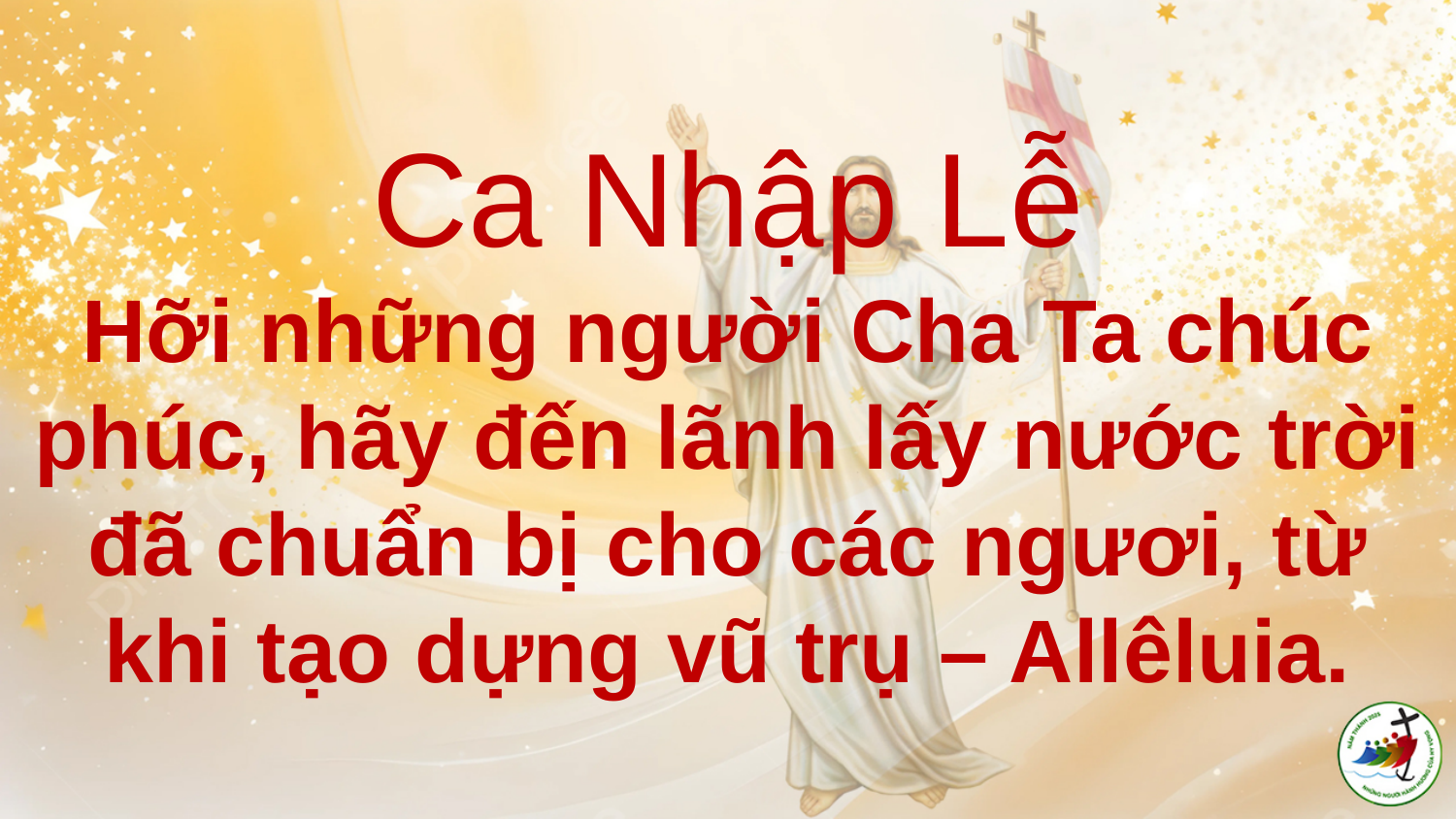

# Ca Nhập Lễ Hỡi những người Cha Ta chúc phúc, hãy đến lãnh lấy nước trời đã chuẩn bị cho các ngươi, từ khi tạo dựng vũ trụ – Allêluia.